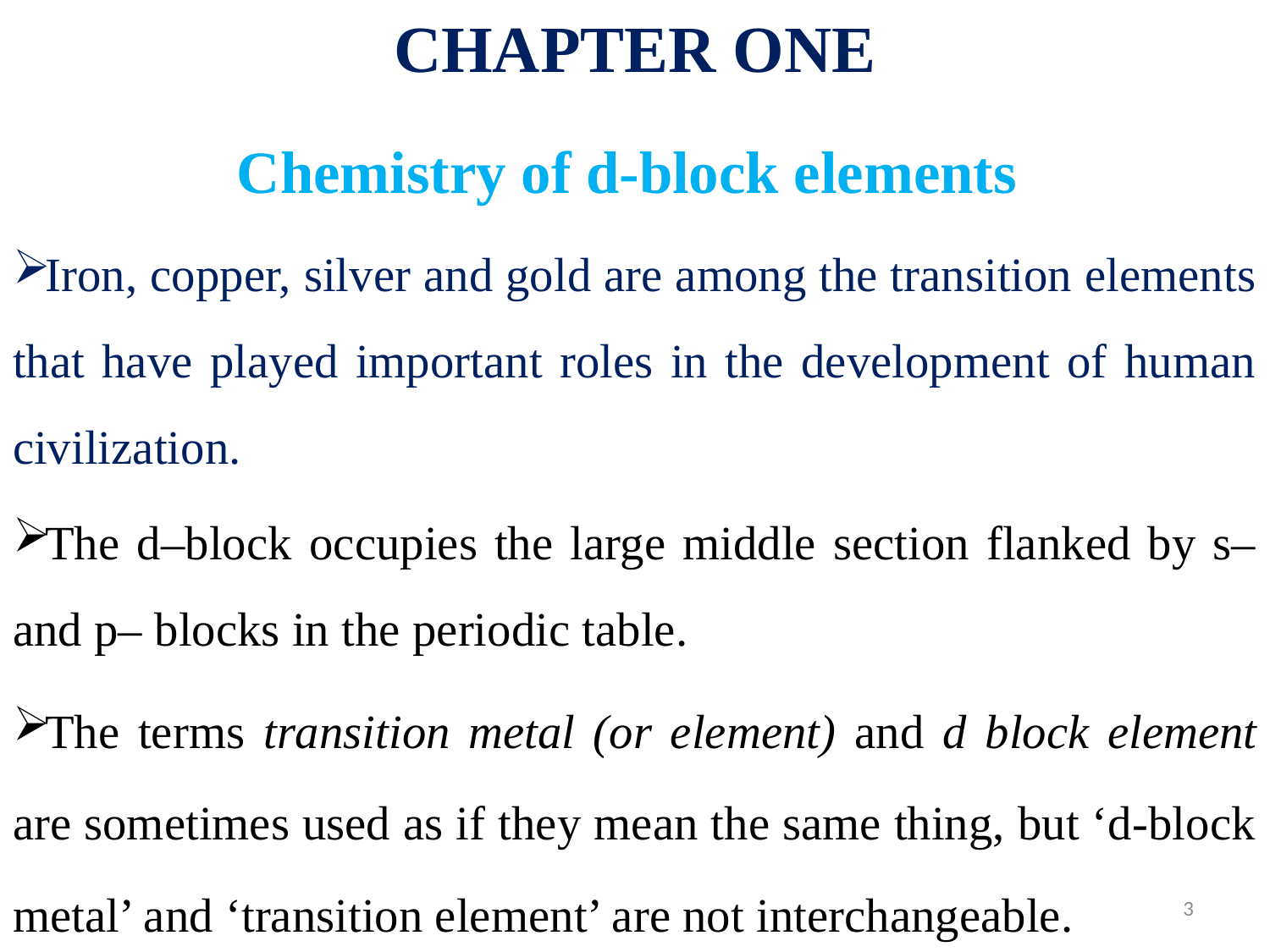

CHAPTER ONE
Chemistry of d-block elements
Iron, copper, silver and gold are among the transition elements that have played important roles in the development of human civilization.
The d–block occupies the large middle section flanked by s– and p– blocks in the periodic table.
The terms transition metal (or element) and d block element are sometimes used as if they mean the same thing, but ‘d-block metal’ and ‘transition element’ are not interchangeable.

3